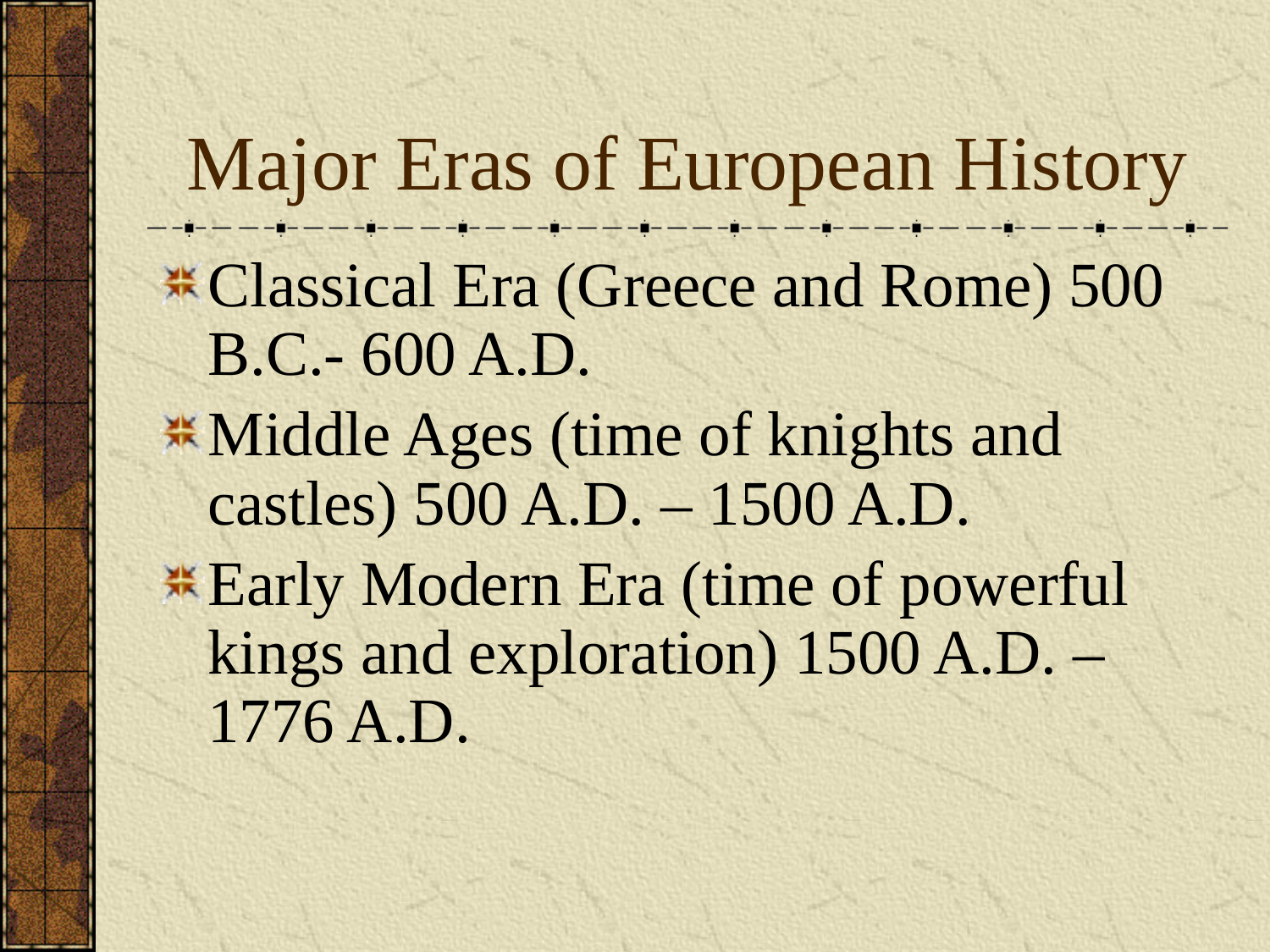

# Major Eras of European History
Classical Era (Greece and Rome) 500 B.C.- 600 A.D.
Middle Ages (time of knights and castles) 500 A.D. – 1500 A.D.
Early Modern Era (time of powerful kings and exploration) 1500 A.D. – 1776 A.D.